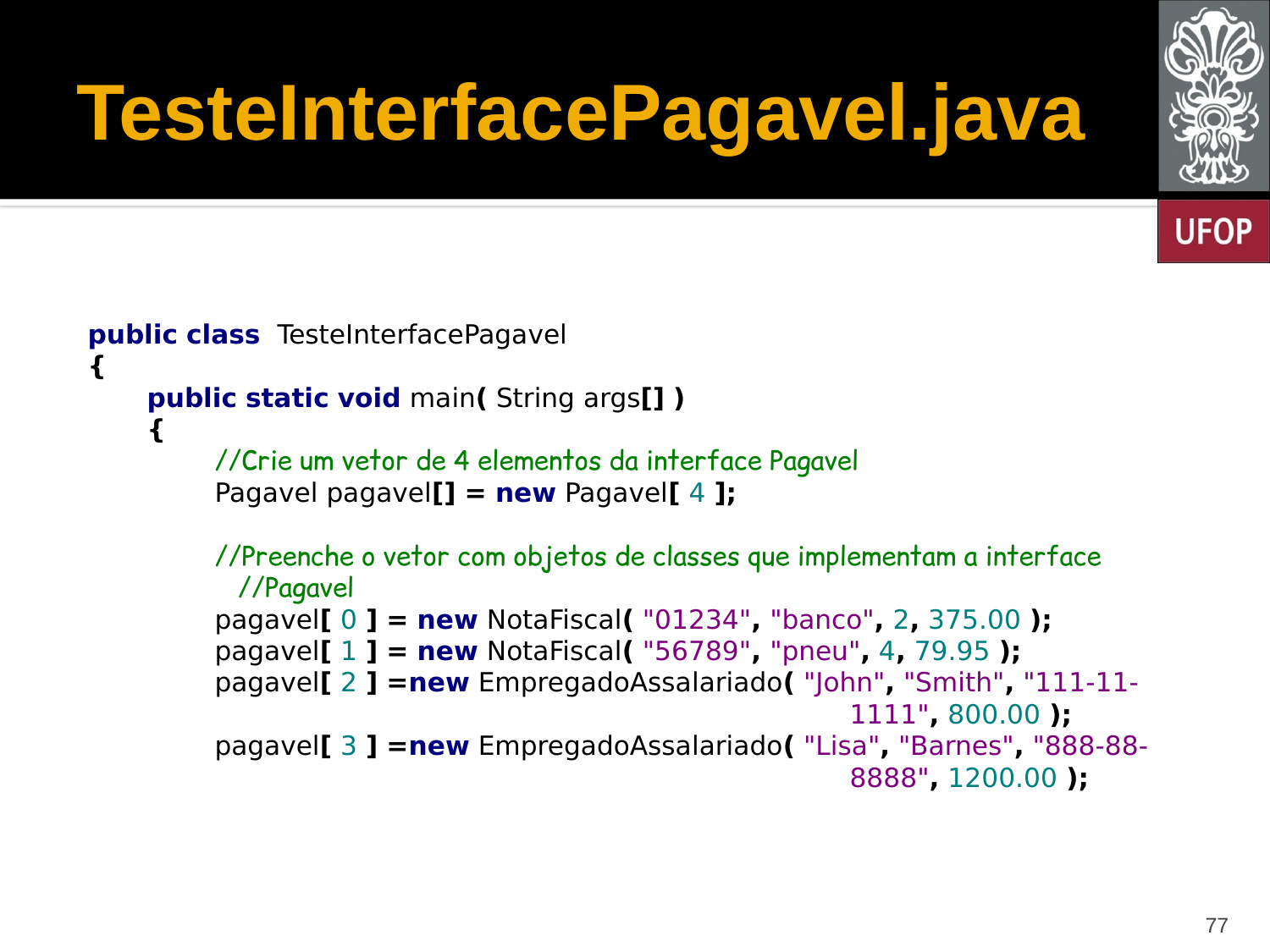

# TesteInterfacePagavel.java
public class  TesteInterfacePagavel
{
       public static void main( String args[] )
       {
               //Crie um vetor de 4 elementos da interface Pagavel
               Pagavel pagavel[] = new Pagavel[ 4 ];

               //Preenche o vetor com objetos de classes que implementam a interface 	   //Pagavel
               pagavel[ 0 ] = new NotaFiscal( "01234", "banco", 2, 375.00 );
               pagavel[ 1 ] = new NotaFiscal( "56789", "pneu", 4, 79.95 );
               pagavel[ 2 ] =new EmpregadoAssalariado( "John", "Smith", "111-11-						1111", 800.00 );
               pagavel[ 3 ] =new EmpregadoAssalariado( "Lisa", "Barnes", "888-88-						8888", 1200.00 );

77